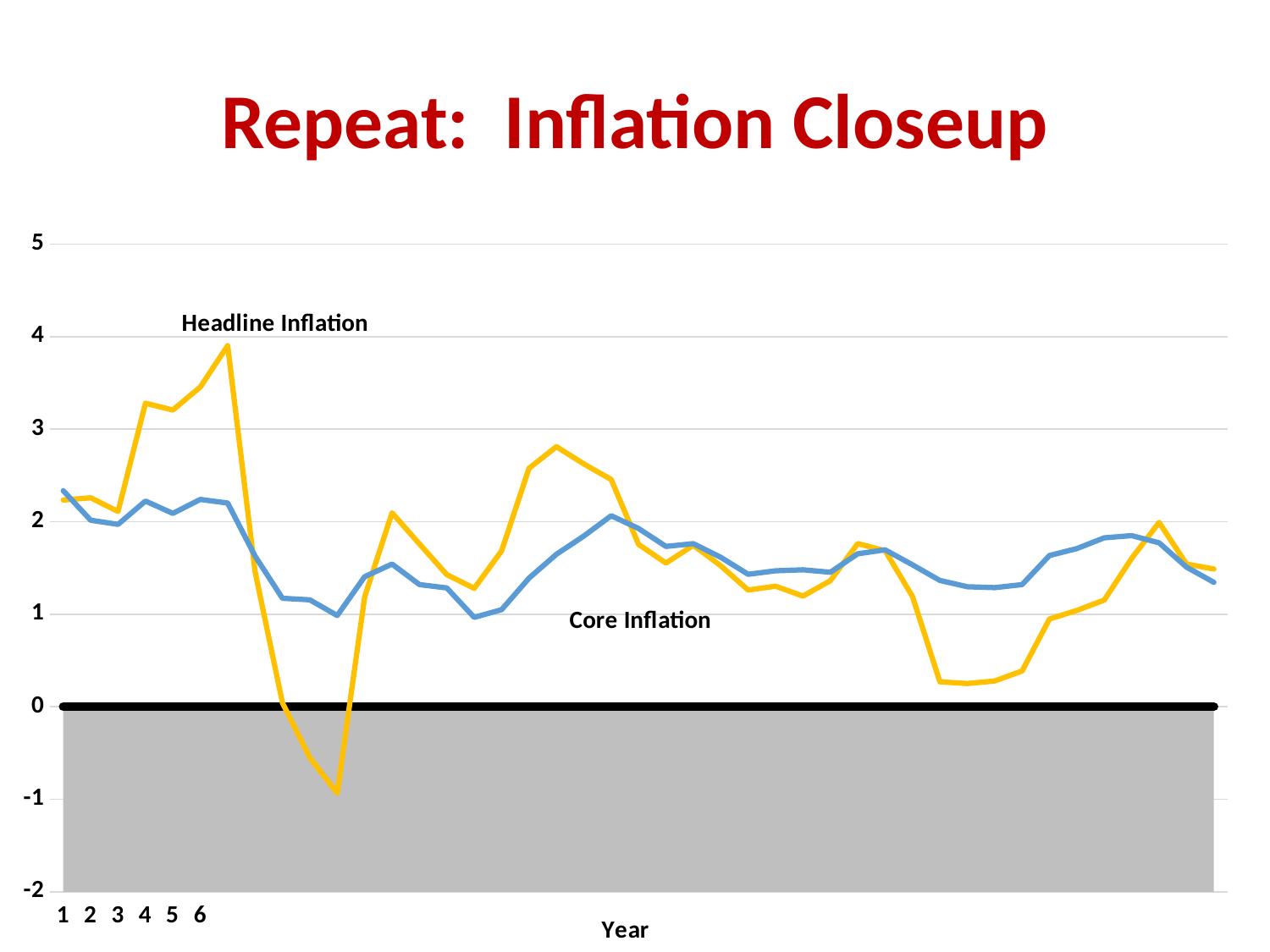

# Repeat:  Inflation Closeup

### Chart

| Category | Recession | Zero | C4 Headline INF | C4 Core INF |
|---|---|---|---|---|